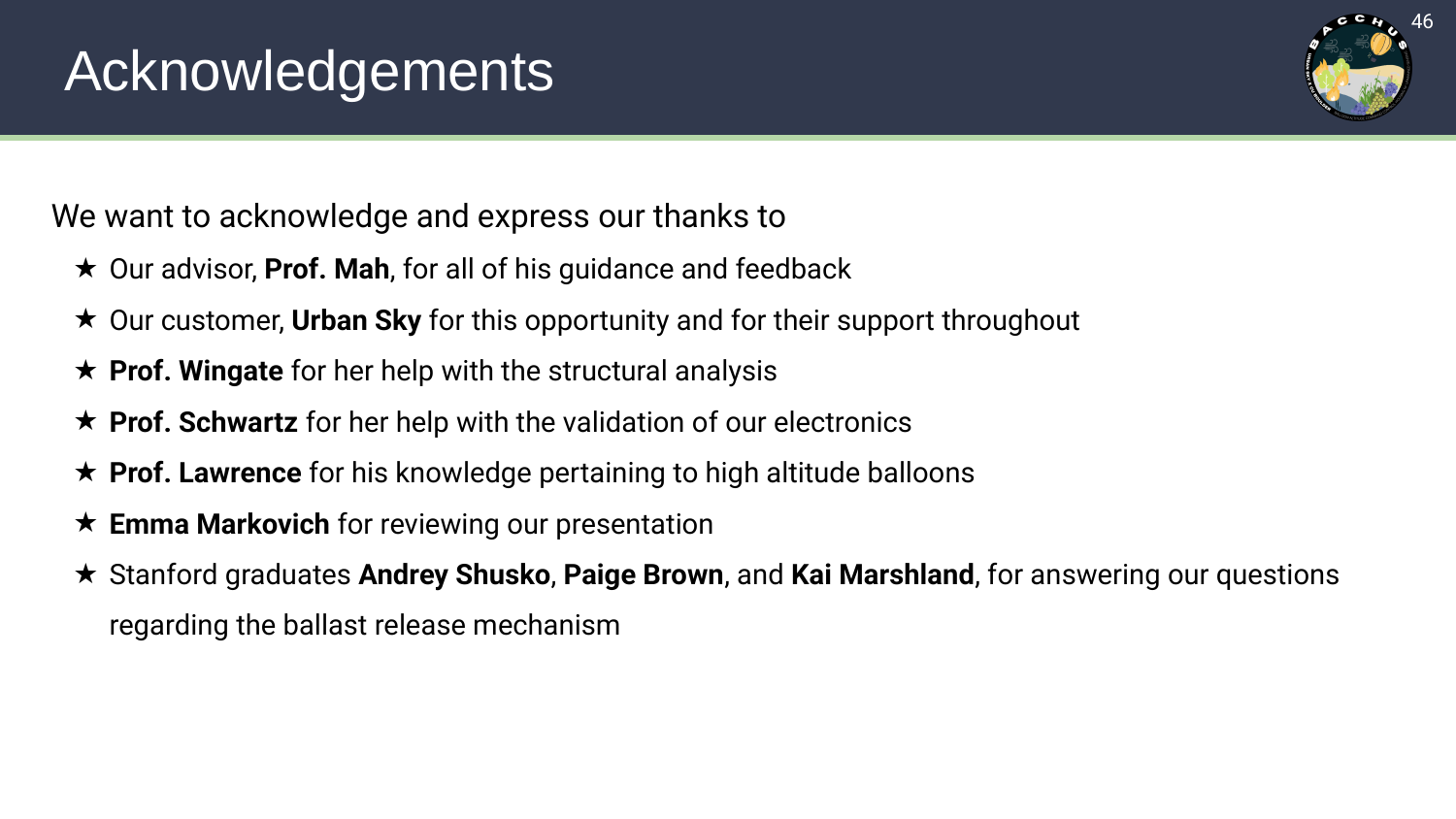

46
# Acknowledgements
We want to acknowledge and express our thanks to
Our advisor, Prof. Mah, for all of his guidance and feedback
Our customer, Urban Sky for this opportunity and for their support throughout
Prof. Wingate for her help with the structural analysis
Prof. Schwartz for her help with the validation of our electronics
Prof. Lawrence for his knowledge pertaining to high altitude balloons
Emma Markovich for reviewing our presentation
Stanford graduates Andrey Shusko, Paige Brown, and Kai Marshland, for answering our questions regarding the ballast release mechanism